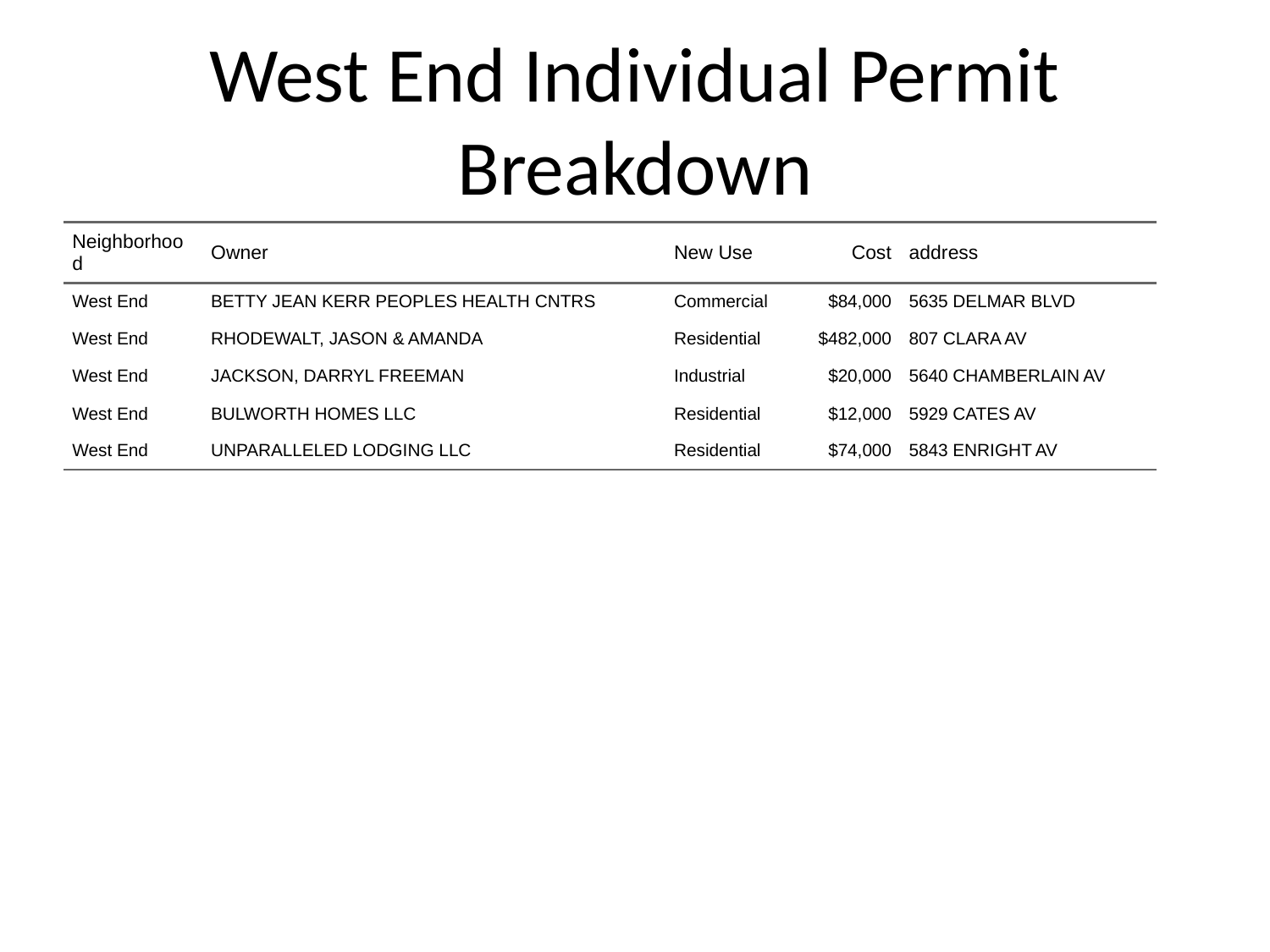

# West End Individual Permit Breakdown
| Neighborhood | Owner | New Use | Cost | address |
| --- | --- | --- | --- | --- |
| West End | BETTY JEAN KERR PEOPLES HEALTH CNTRS | Commercial | $84,000 | 5635 DELMAR BLVD |
| West End | RHODEWALT, JASON & AMANDA | Residential | $482,000 | 807 CLARA AV |
| West End | JACKSON, DARRYL FREEMAN | Industrial | $20,000 | 5640 CHAMBERLAIN AV |
| West End | BULWORTH HOMES LLC | Residential | $12,000 | 5929 CATES AV |
| West End | UNPARALLELED LODGING LLC | Residential | $74,000 | 5843 ENRIGHT AV |